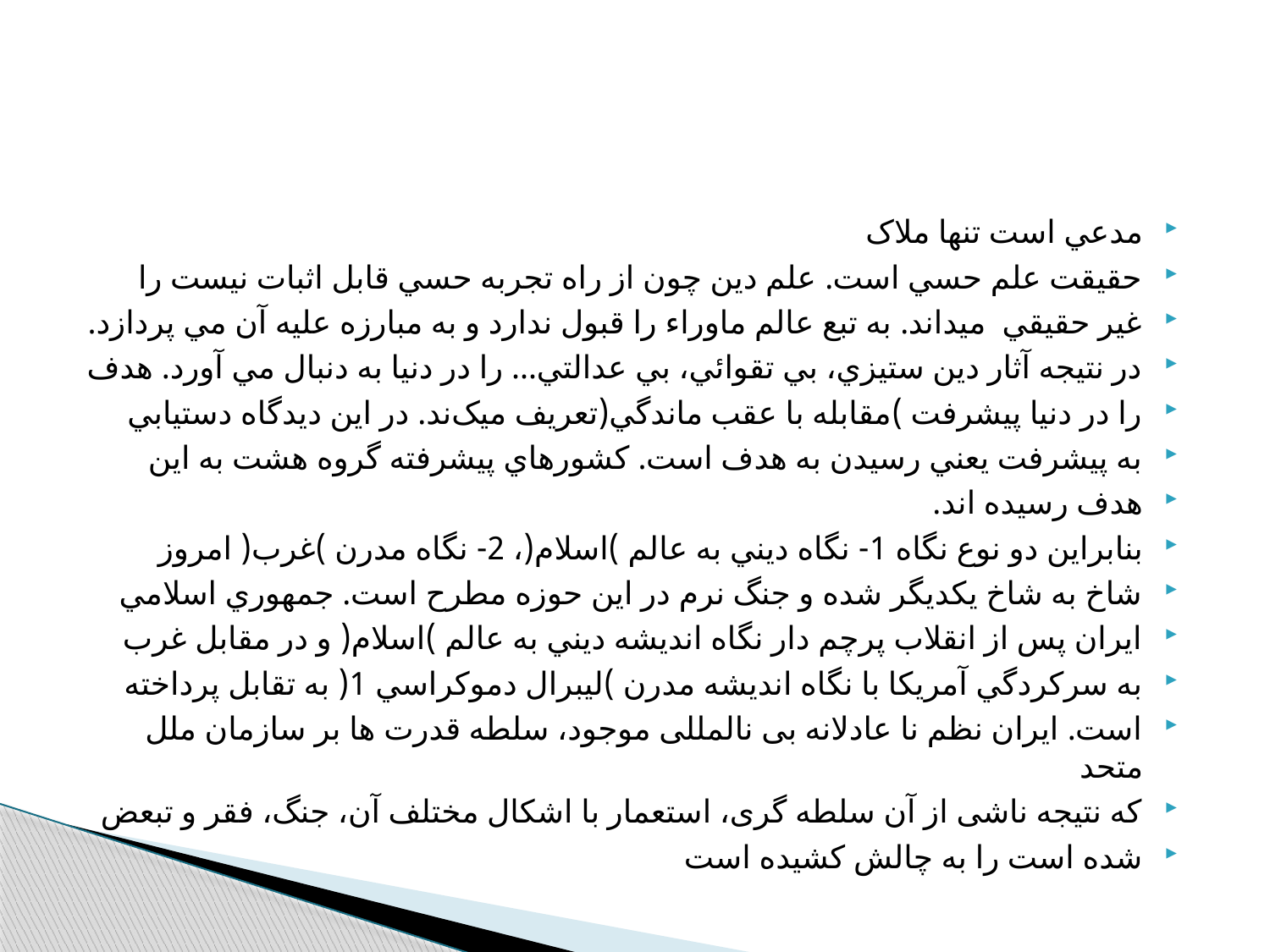

مدعي است تنها ملاک
حقيقت علم حسي است. علم دين چون از راه تجربه حسي قابل اثبات نيست را
غير حقيقي  ميداند. به تبع عالم ماوراء را قبول ندارد و به مبارزه عليه آن مي پردازد.
در نتيجه آثار دين ستيزي، بي تقوائي، بي عدالتي... را در دنيا به دنبال مي آورد. هدف
را در دنيا پيشرفت )مقابله با عقب ماندگي(تعريف ميک‌ند. در اين ديدگاه دستيابي
به پيشرفت يعني رسيدن به هدف است. کشورهاي پيشرفته گروه هشت به اين
هدف رسيده اند.
بنابراين دو نوع نگاه 1- نگاه ديني به عالم )اسلام(، 2- نگاه مدرن )غرب( امروز
شاخ به شاخ يکديگر شده و جنگ نرم در اين حوزه مطرح است. جمهوري اسلامي
ايران پس از انقلاب پرچم دار نگاه انديشه ديني به عالم )اسلام( و در مقابل غرب
به سرکردگي آمريکا با نگاه انديشه مدرن )ليبرال دموکراسي 1( به تقابل پرداخته
است. ایران نظم نا عادلانه بی نالمللی موجود، سلطه قدرت ها بر سازمان ملل متحد
که نتیجه ناشی از آن سلطه گری، استعمار با اشکال مختلف آن، جنگ، فقر و تبعض
شده است را به چالش کشیده است